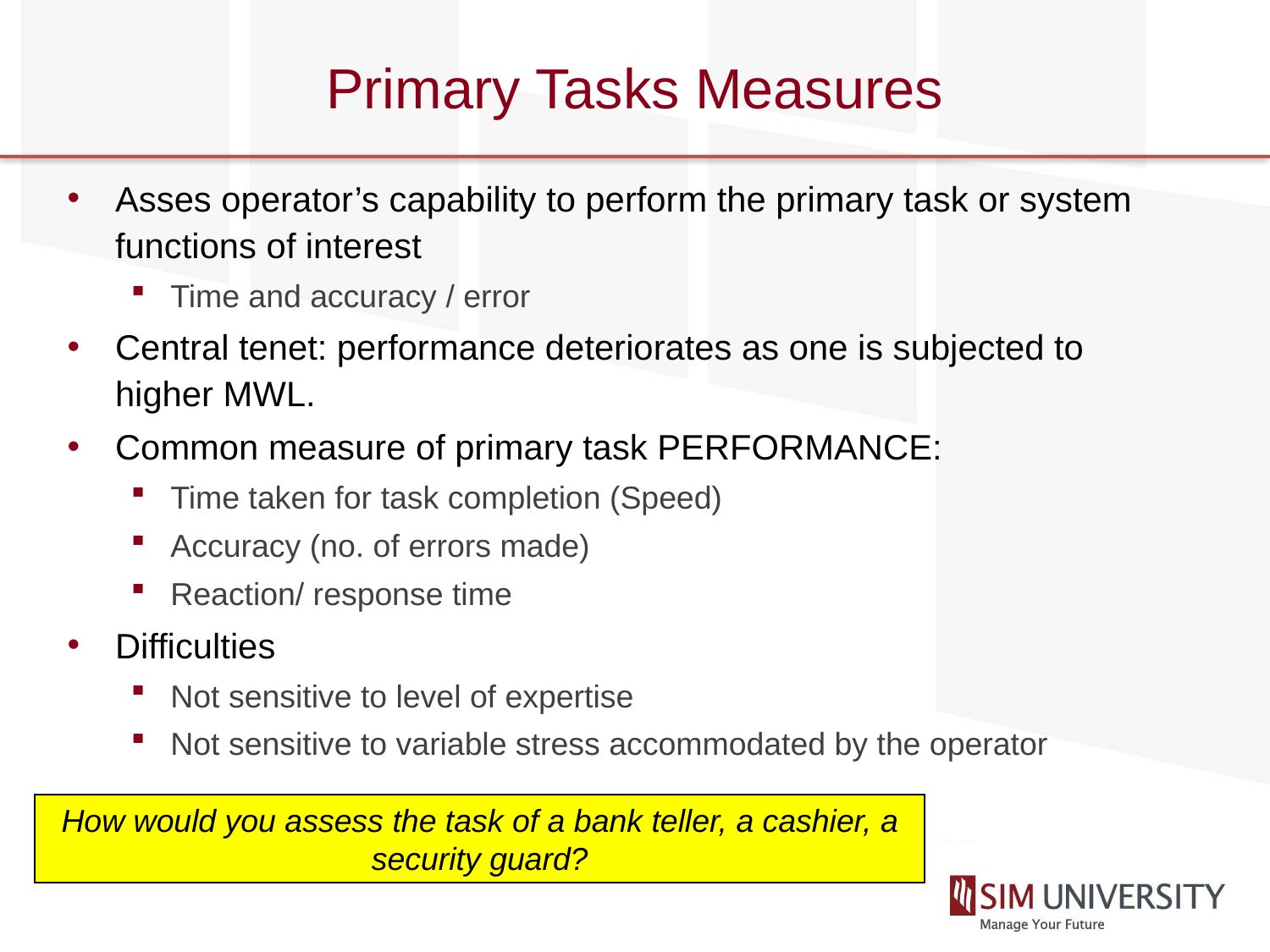

# Primary Tasks Measures
Asses operator’s capability to perform the primary task or system functions of interest
Time and accuracy / error
Central tenet: performance deteriorates as one is subjected to higher MWL.
Common measure of primary task PERFORMANCE:
Time taken for task completion (Speed)
Accuracy (no. of errors made)
Reaction/ response time
Difficulties
Not sensitive to level of expertise
Not sensitive to variable stress accommodated by the operator
How would you assess the task of a bank teller, a cashier, a security guard?